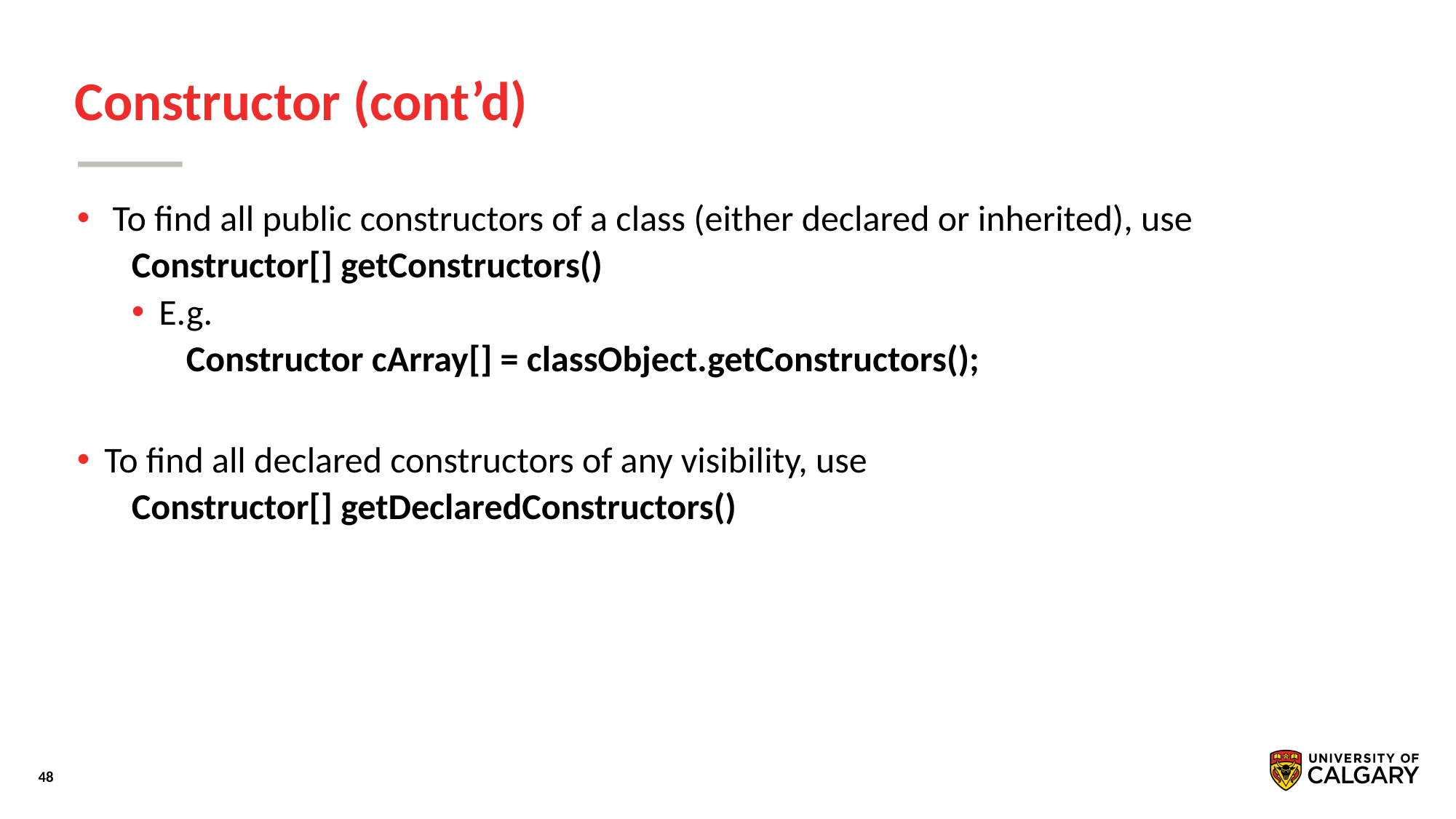

# Constructor (cont’d)
 To ﬁnd all public constructors of a class (either declared or inherited), use
Constructor[] getConstructors()
E.g.
Constructor cArray[] = classObject.getConstructors();

To ﬁnd all declared constructors of any visibility, use
Constructor[] getDeclaredConstructors()